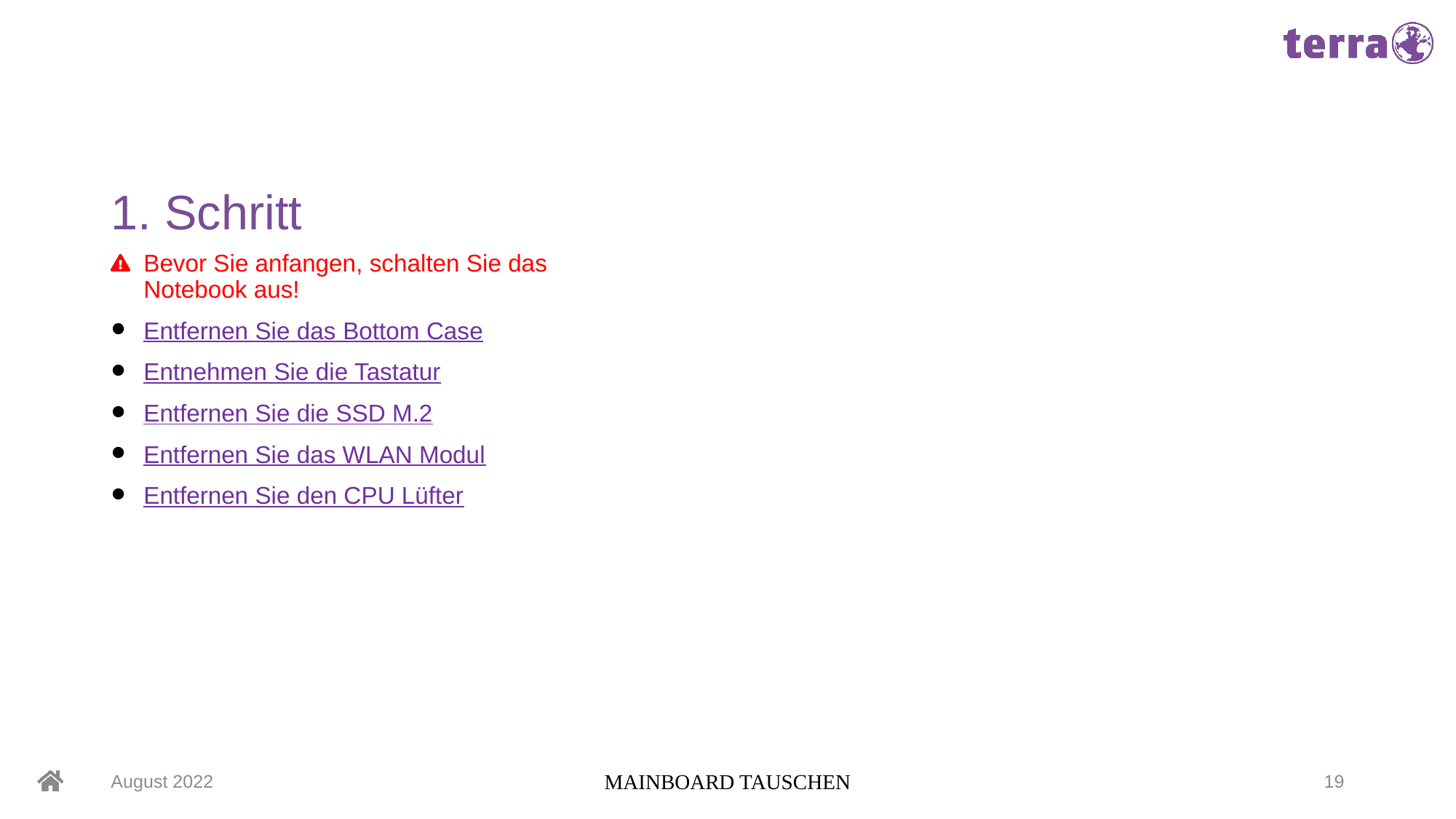

# 1. Schritt
Bevor Sie anfangen, schalten Sie das Notebook aus!
Entfernen Sie das Bottom Case
Entnehmen Sie die Tastatur
Entfernen Sie die SSD M.2
Entfernen Sie das WLAN Modul
Entfernen Sie den CPU Lüfter

August 2022
MAINBOARD TAUSCHEN
19